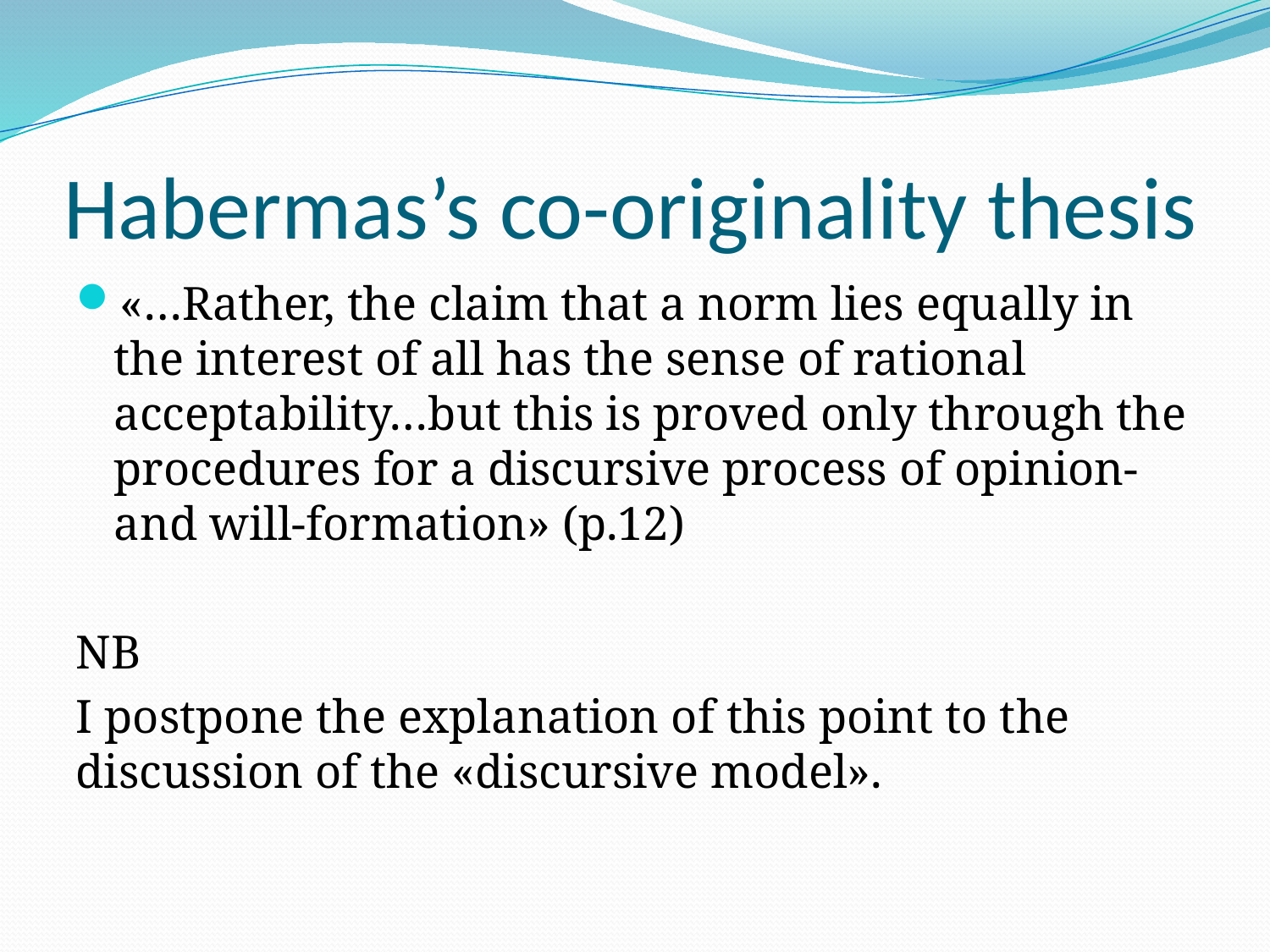

# Habermas’s co-originality thesis
«…Rather, the claim that a norm lies equally in the interest of all has the sense of rational acceptability…but this is proved only through the procedures for a discursive process of opinion-and will-formation» (p.12)

NB
I postpone the explanation of this point to the discussion of the «discursive model».